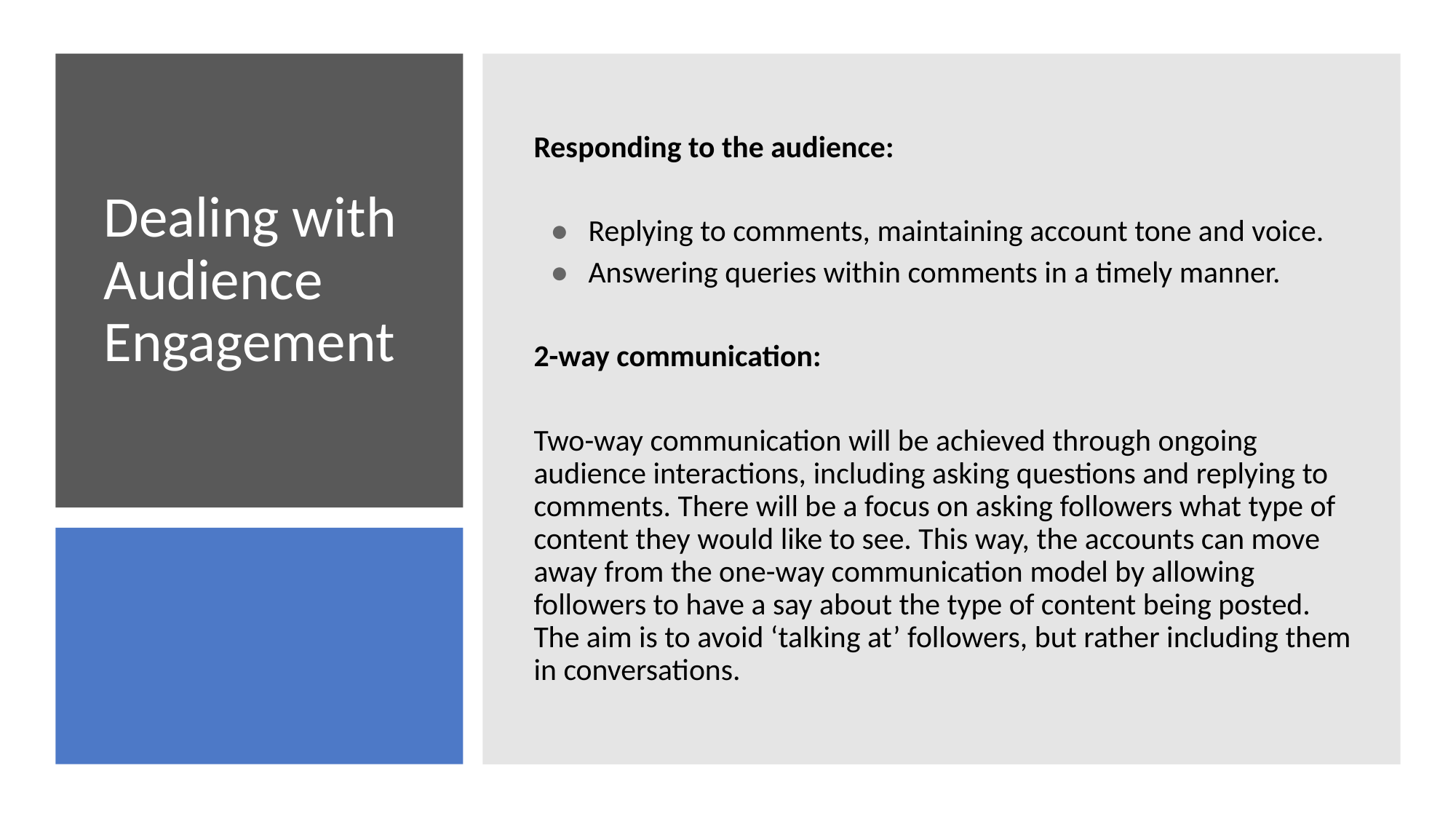

Responding to the audience:

Replying to comments, maintaining account tone and voice.
Answering queries within comments in a timely manner.

2-way communication:

Two-way communication will be achieved through ongoing audience interactions, including asking questions and replying to comments. There will be a focus on asking followers what type of content they would like to see. This way, the accounts can move away from the one-way communication model by allowing followers to have a say about the type of content being posted. The aim is to avoid ‘talking at’ followers, but rather including them in conversations.
# Dealing with Audience Engagement